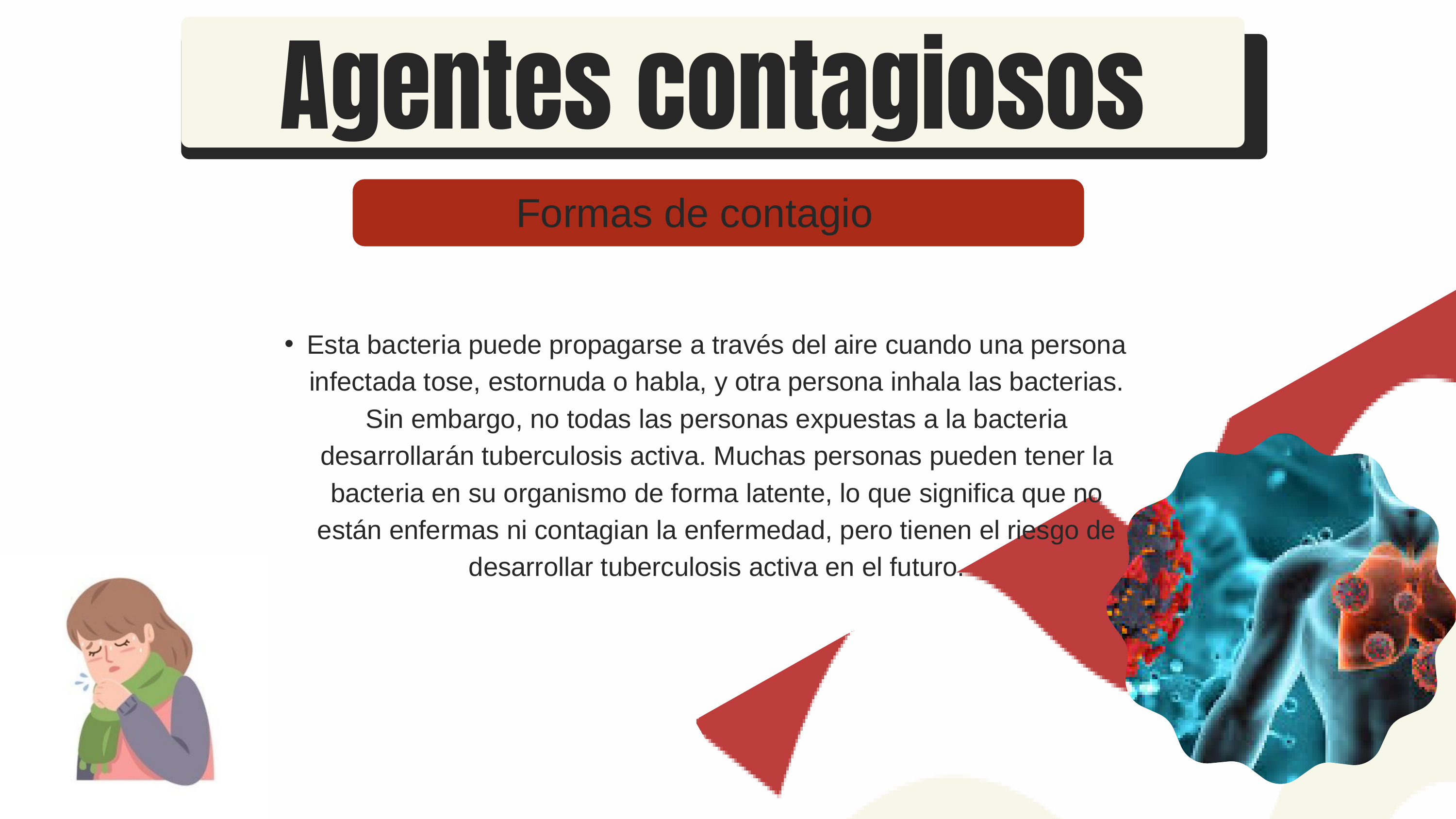

Agentes contagiosos

Formas de contagio

Esta bacteria puede propagarse a través del aire cuando una persona infectada tose, estornuda o habla, y otra persona inhala las bacterias. Sin embargo, no todas las personas expuestas a la bacteria desarrollarán tuberculosis activa. Muchas personas pueden tener la bacteria en su organismo de forma latente, lo que significa que no están enfermas ni contagian la enfermedad, pero tienen el riesgo de desarrollar tuberculosis activa en el futuro.